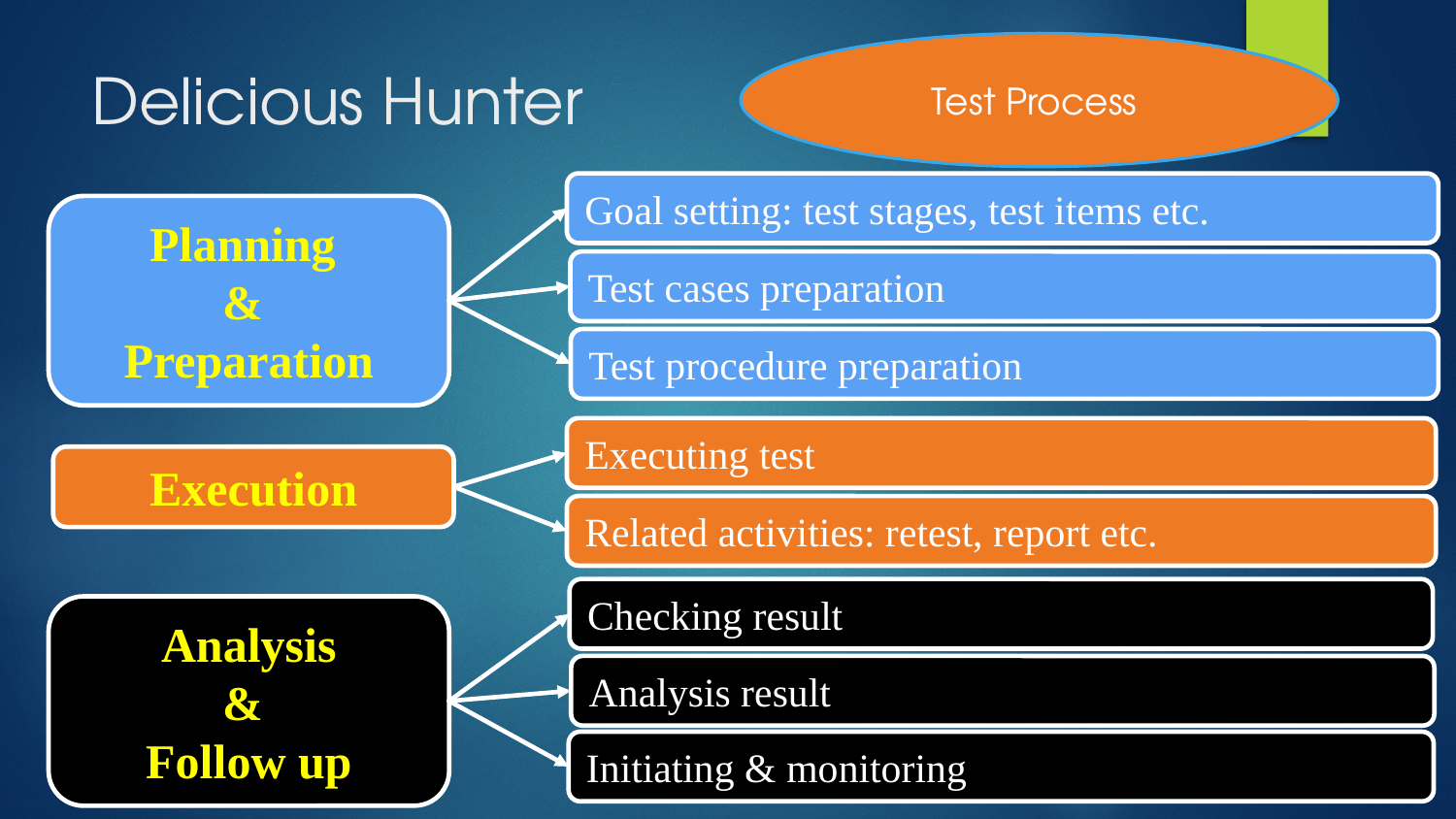

Test Process
# Delicious Hunter
Goal setting: test stages, test items etc.
Planning
&
Preparation
Test cases preparation
Test procedure preparation
Executing test
Execution
Related activities: retest, report etc.
Checking result
Analysis
&
Follow up
Analysis result
Initiating & monitoring